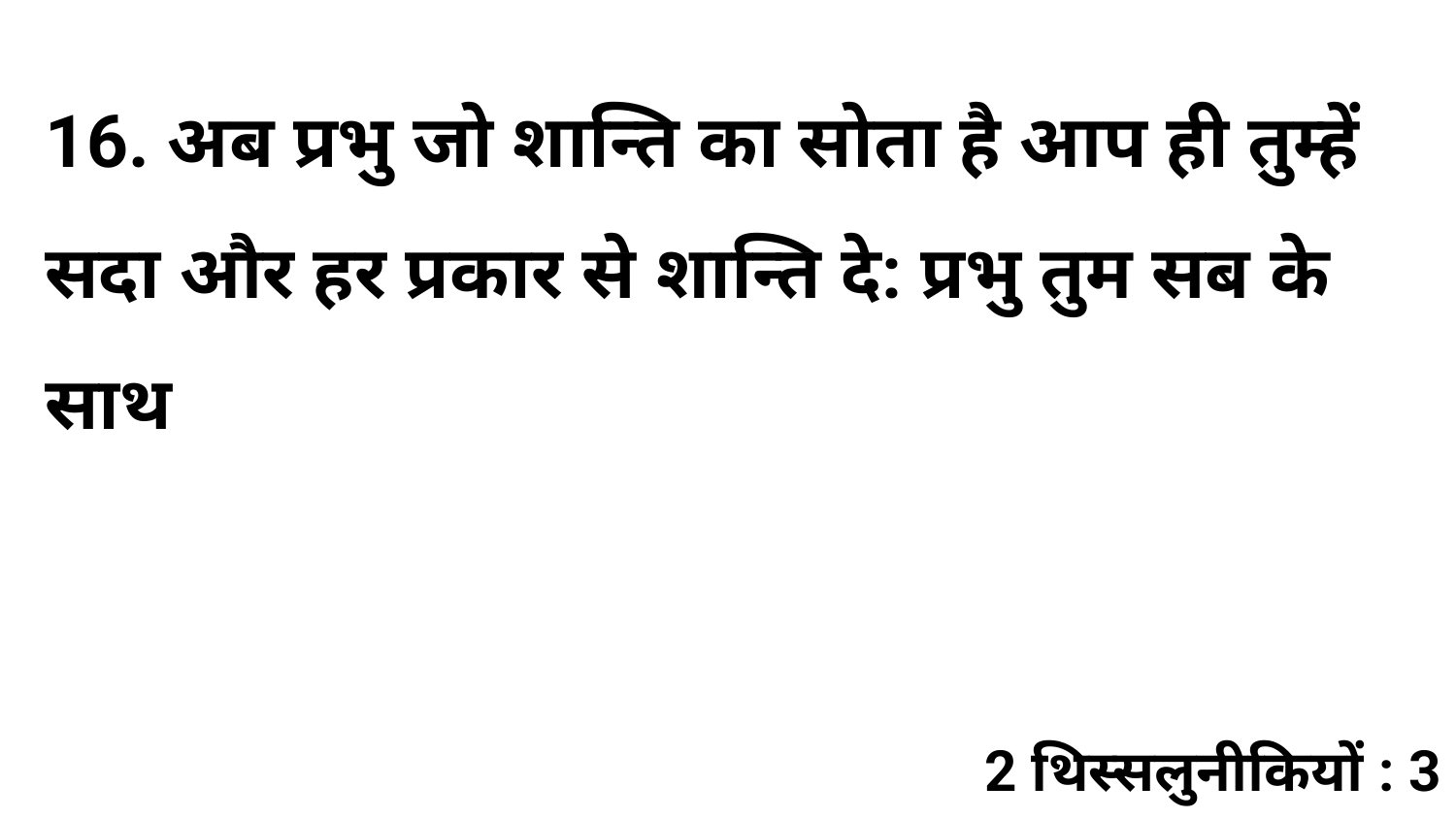

16. अब प्रभु जो शान्ति का सोता है आप ही तुम्हें सदा और हर प्रकार से शान्ति दे: प्रभु तुम सब के साथ
2 थिस्सलुनीकियों : 3